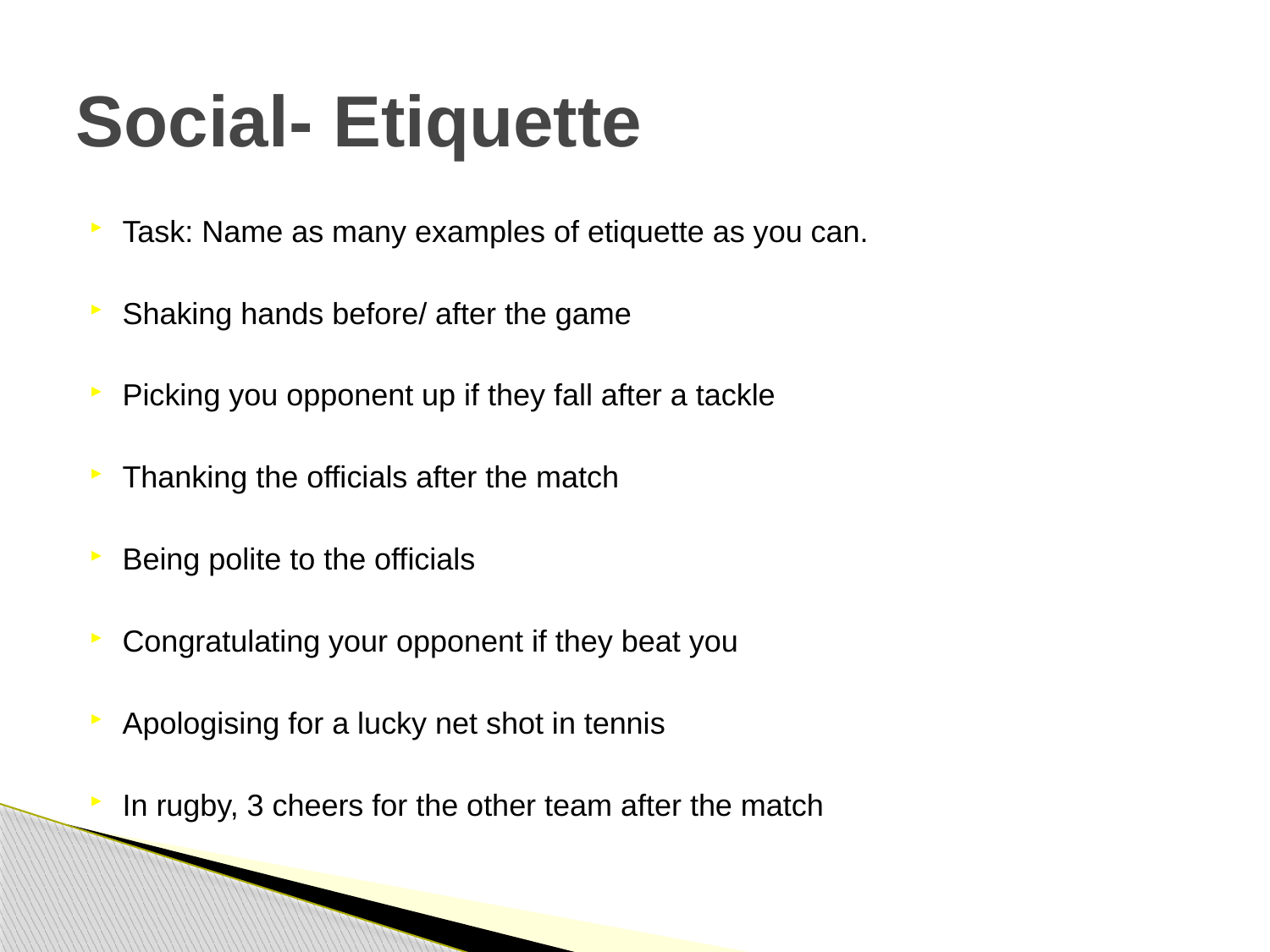

# Social- Etiquette
Task: Name as many examples of etiquette as you can.

Shaking hands before/ after the game

Picking you opponent up if they fall after a tackle

Thanking the officials after the match

Being polite to the officials

Congratulating your opponent if they beat you

Apologising for a lucky net shot in tennis

In rugby, 3 cheers for the other team after the match